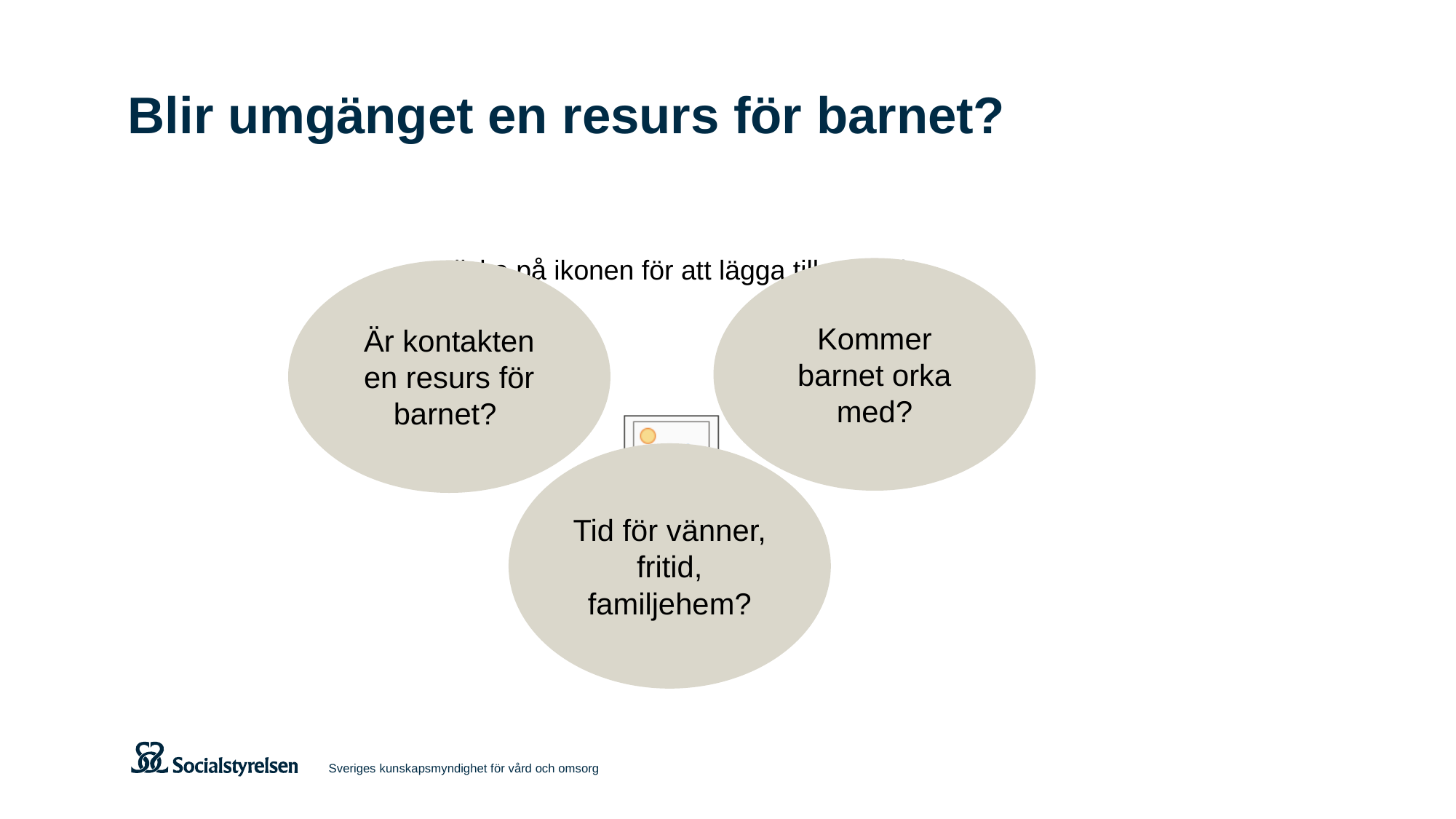

# Blir umgänget en resurs för barnet?

Kommer barnet orka med?
Är kontakten en resurs för barnet?
Tid för vänner, fritid, familjehem?

Sveriges kunskapsmyndighet för vård och omsorg